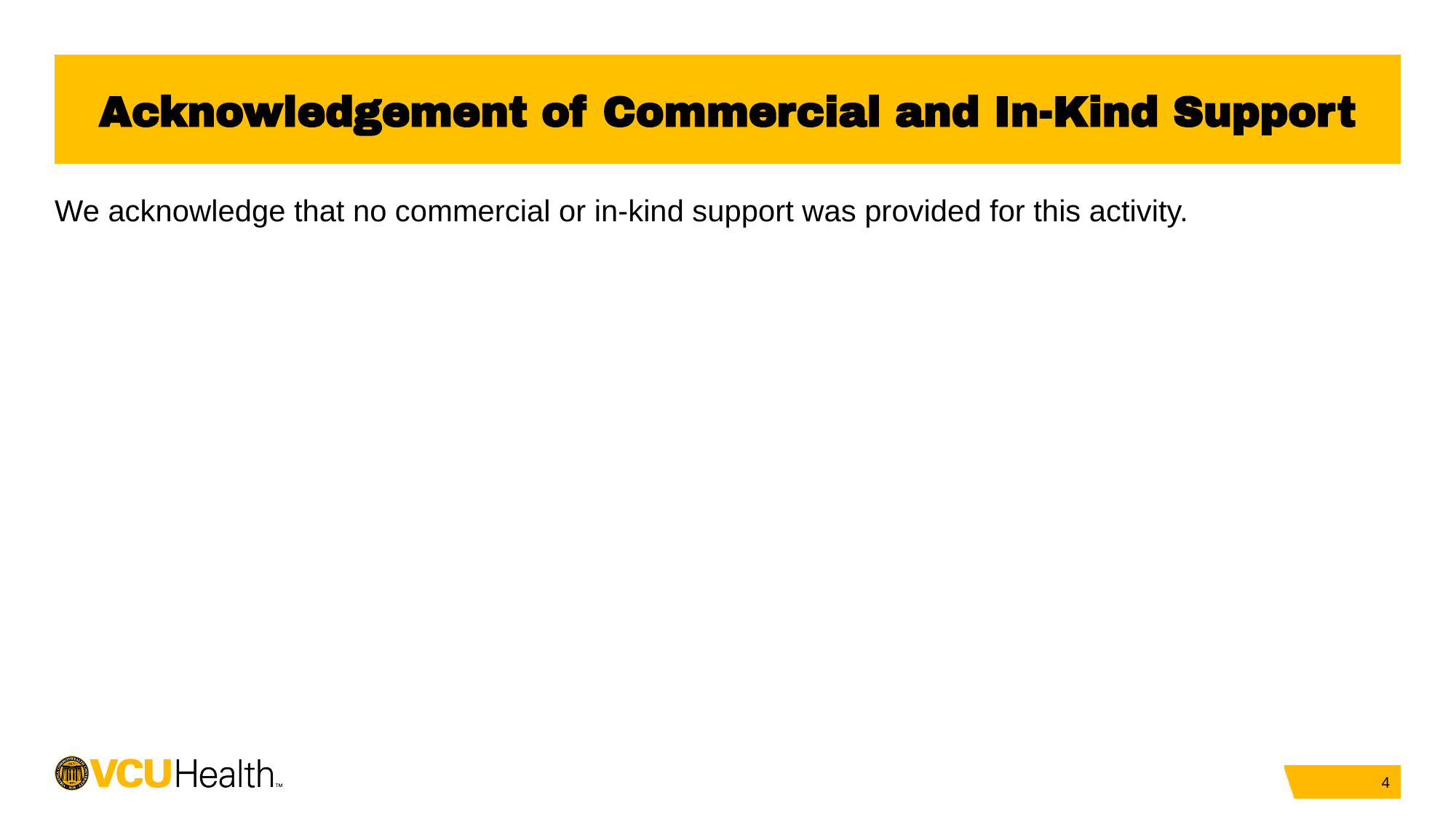

# Acknowledgement of Commercial and In-Kind Support
We acknowledge that no commercial or in-kind support was provided for this activity.
4